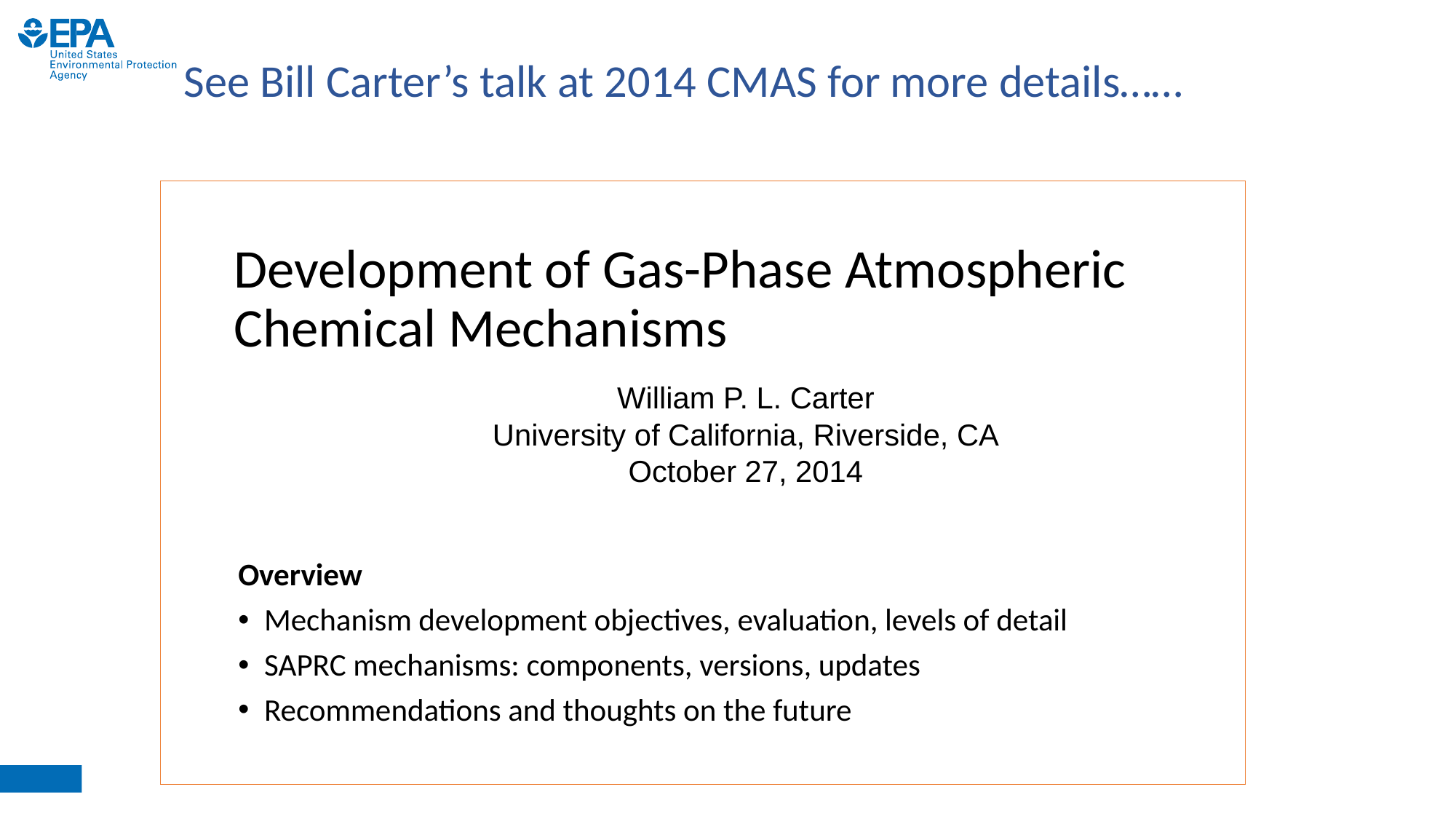

# See Bill Carter’s talk at 2014 CMAS for more details……

Development of Gas-Phase Atmospheric Chemical Mechanisms
William P. L. Carter
University of California, Riverside, CA
October 27, 2014
Overview
Mechanism development objectives, evaluation, levels of detail
SAPRC mechanisms: components, versions, updates
Recommendations and thoughts on the future